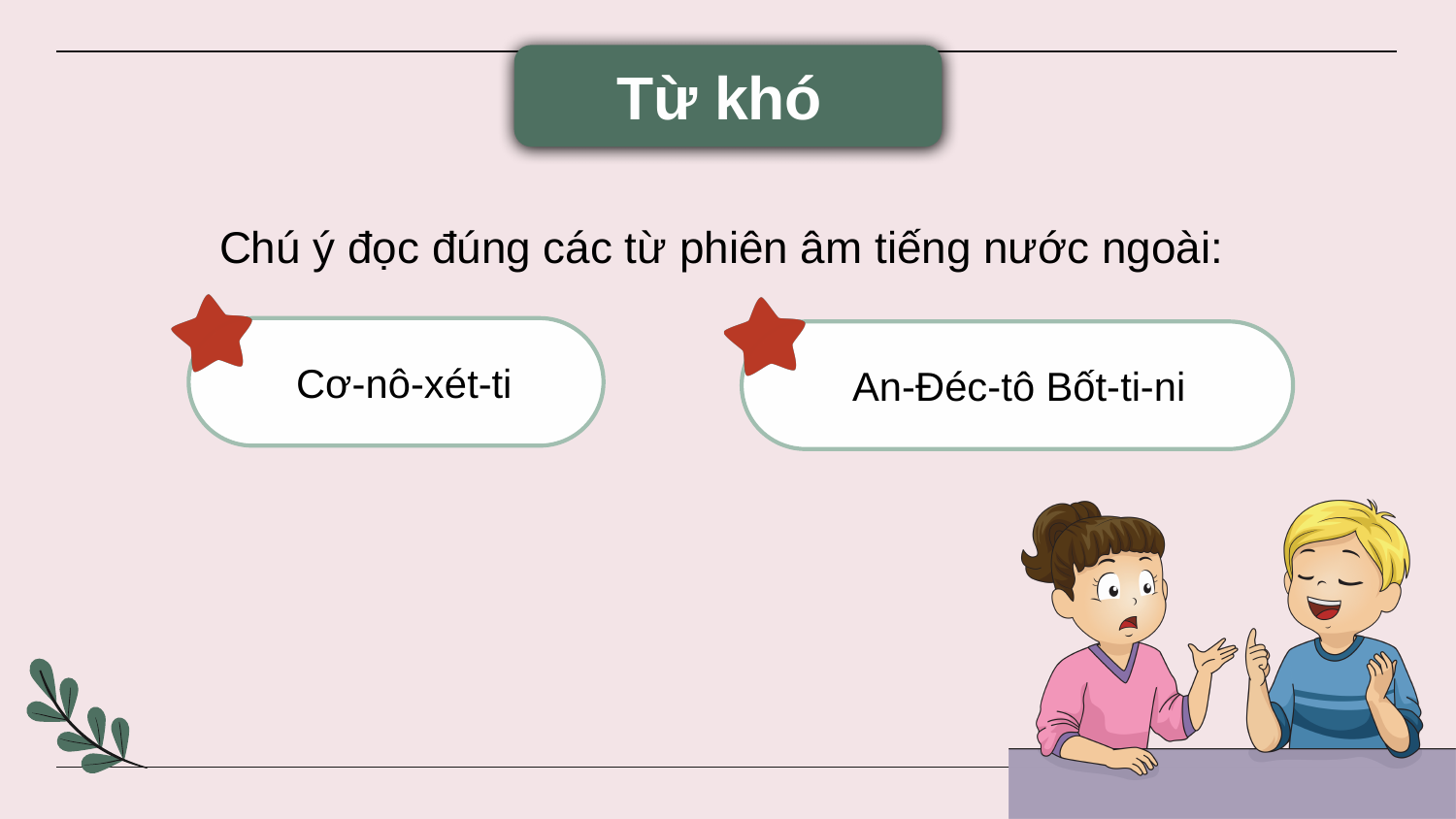

Từ khó
Chú ý đọc đúng các từ phiên âm tiếng nước ngoài:

Cơ-nô-xét-ti

An-Đéc-tô Bốt-ti-ni